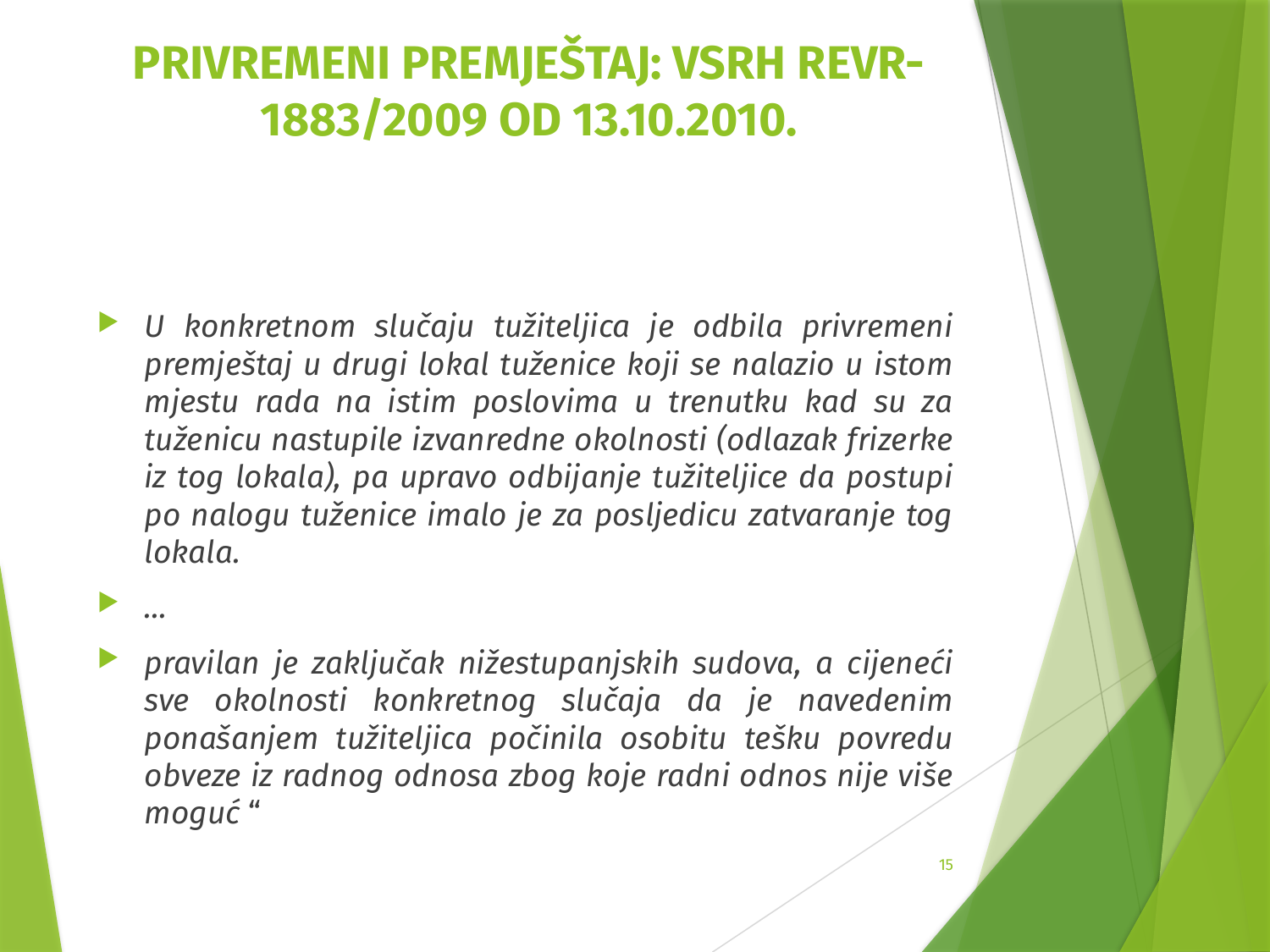

# PRIVREMENI PREMJEŠTAJ: VSRH REVR- 1883/2009 OD 13.10.2010.
U konkretnom slučaju tužiteljica je odbila privremeni premještaj u drugi lokal tuženice koji se nalazio u istom mjestu rada na istim poslovima u trenutku kad su za tuženicu nastupile izvanredne okolnosti (odlazak frizerke iz tog lokala), pa upravo odbijanje tužiteljice da postupi po nalogu tuženice imalo je za posljedicu zatvaranje tog lokala.
...
pravilan je zaključak nižestupanjskih sudova, a cijeneći sve okolnosti konkretnog slučaja da je navedenim ponašanjem tužiteljica počinila osobitu tešku povredu obveze iz radnog odnosa zbog koje radni odnos nije više moguć “

15